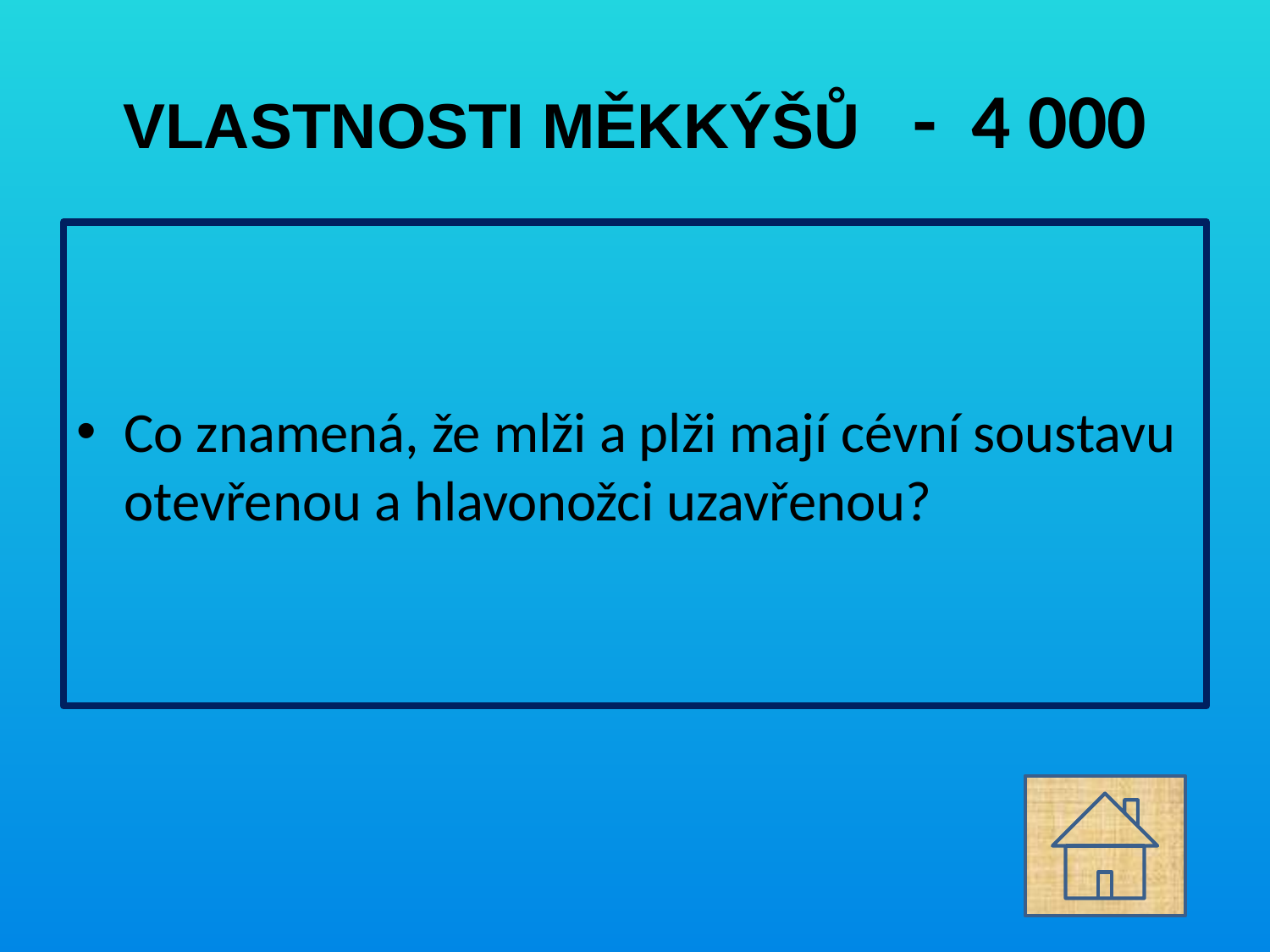

# VLASTNOSTI MĚKKÝŠŮ   -  4 000
Co znamená, že mlži a plži mají cévní soustavu otevřenou a hlavonožci uzavřenou?